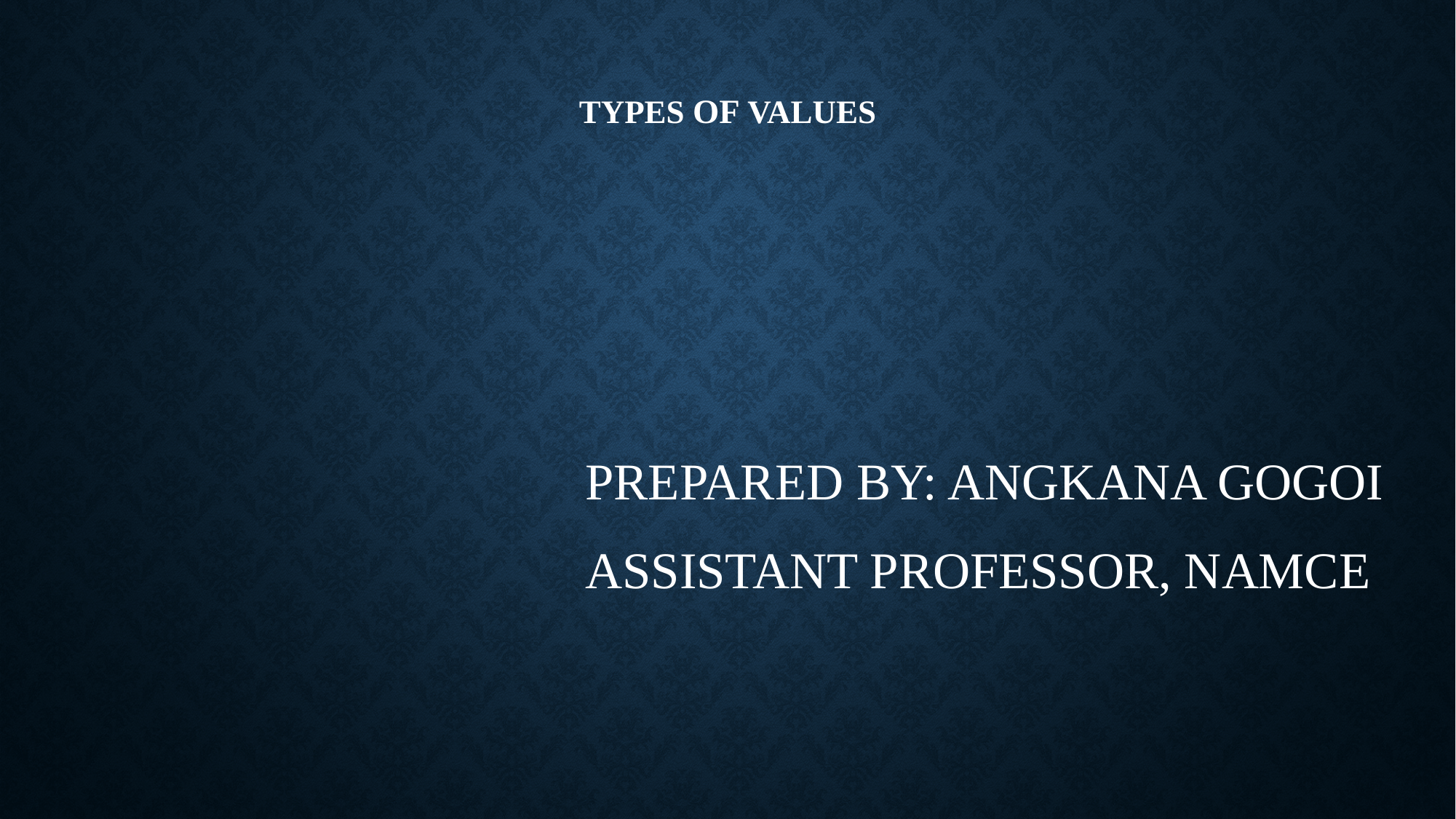

# Types of values
		PREPARED BY: ANGKANA GOGOI
		ASSISTANT PROFESSOR, NAMCE